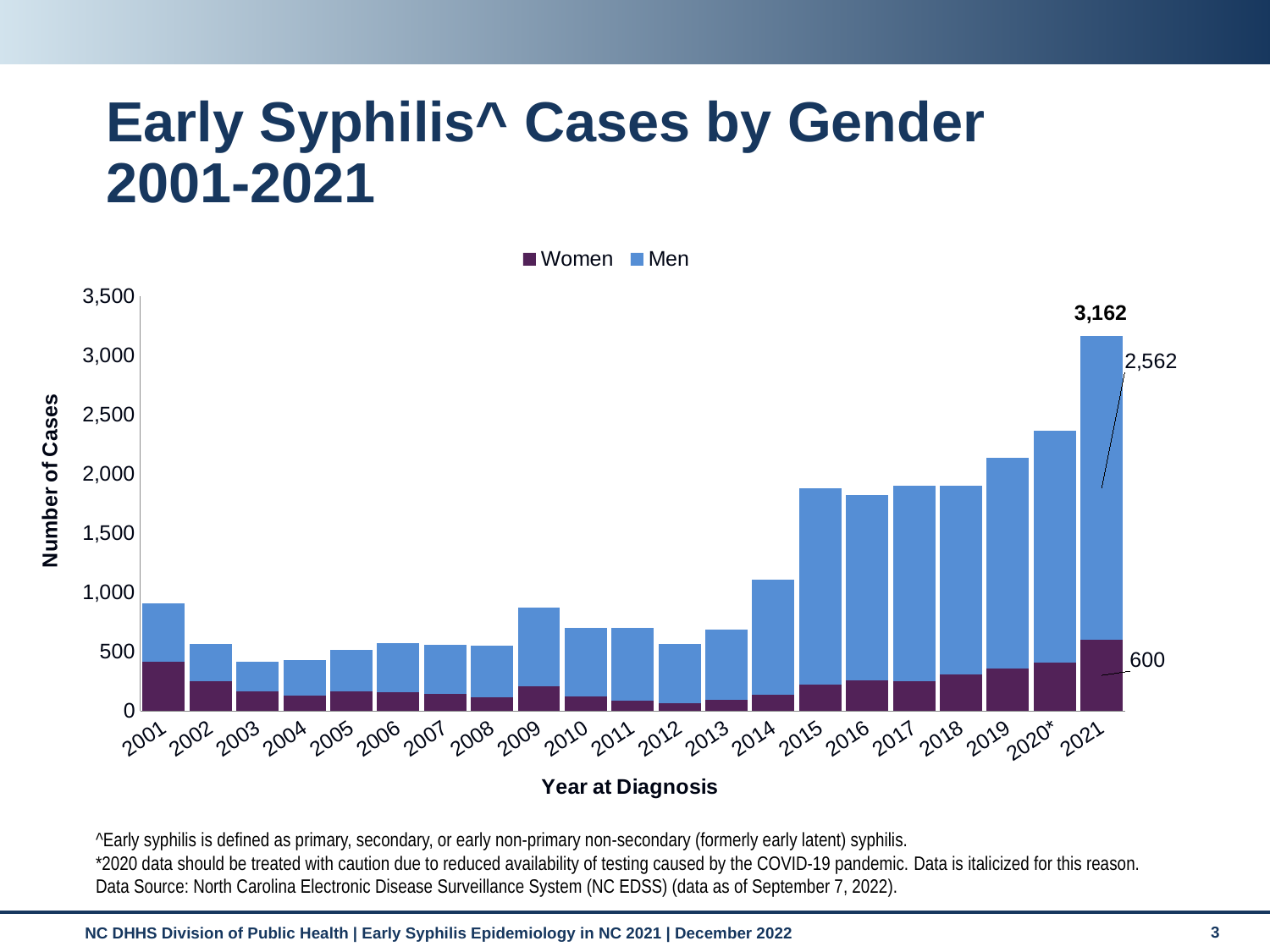

# Early Syphilis^ Cases by Gender 2001-2021

### Chart

| Category | Women | Men |
|---|---|---|
| 2001 | 413.0 | 491.0 |
| 2002 | 253.0 | 308.0 |
| 2003 | 166.0 | 251.0 |
| 2004 | 131.0 | 301.0 |
| 2005 | 162.0 | 356.0 |
| 2006 | 157.0 | 416.0 |
| 2007 | 140.0 | 414.0 |
| 2008 | 113.0 | 434.0 |
| 2009 | 207.0 | 662.0 |
| 2010 | 120.0 | 577.0 |
| 2011 | 88.0 | 609.0 |
| 2012 | 67.0 | 497.0 |
| 2013 | 95.0 | 590.0 |
| 2014 | 136.0 | 974.0 |
| 2015 | 221.0 | 1658.0 |
| 2016 | 260.0 | 1562.0 |
| 2017 | 248.0 | 1651.0 |
| 2018 | 311.0 | 1589.0 |
| 2019 | 360.0 | 1775.0 |
| 2020* | 410.0 | 1953.0 |
| 2021 | 600.0 | 2562.0 |
^Early syphilis is defined as primary, secondary, or early non-primary non-secondary (formerly early latent) syphilis.
*2020 data should be treated with caution due to reduced availability of testing caused by the COVID-19 pandemic. Data is italicized for this reason.
Data Source: North Carolina Electronic Disease Surveillance System (NC EDSS) (data as of September 7, 2022).